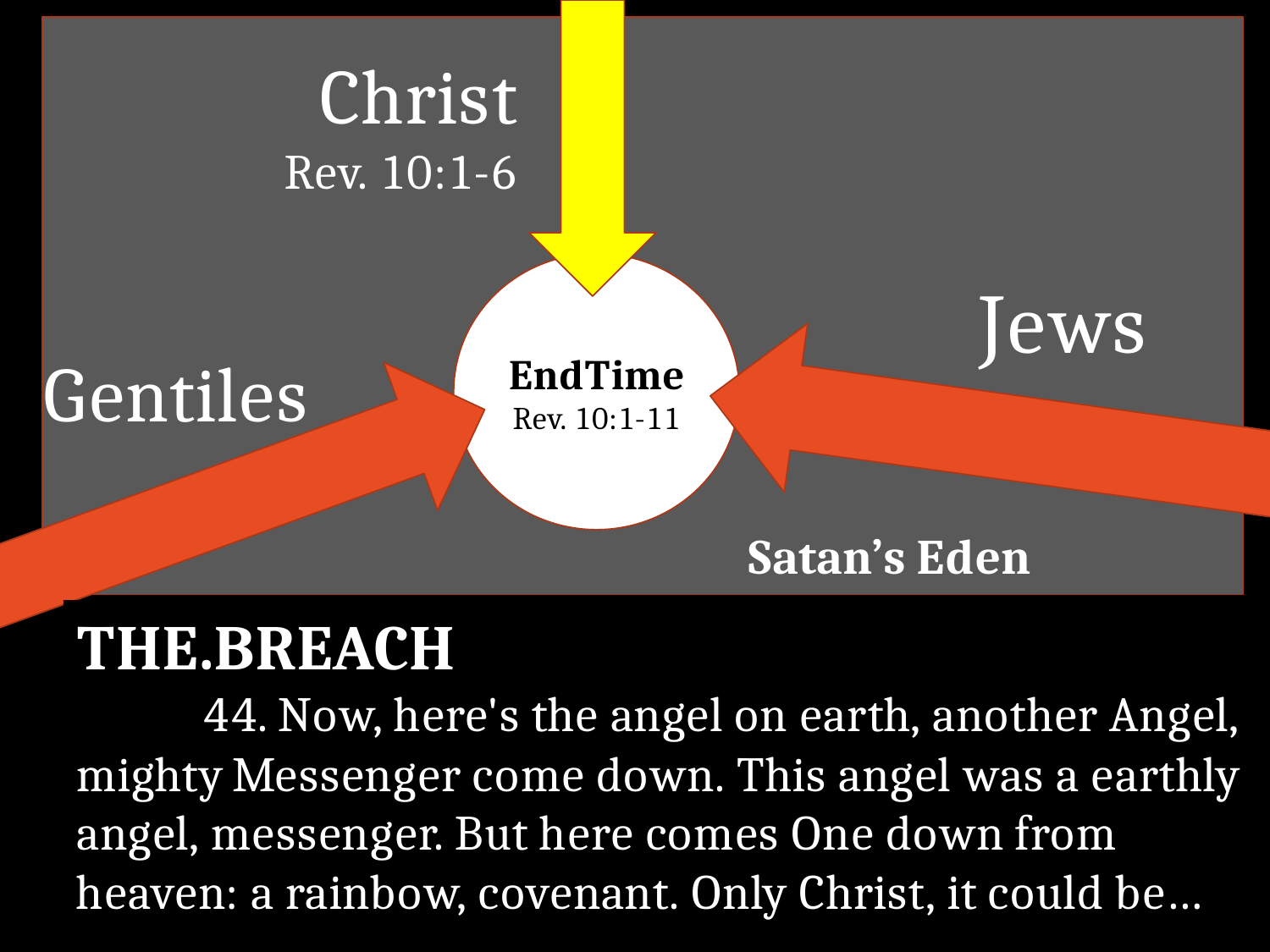

Christ
Rev. 10:1-6

EndTime
Rev. 10:1-11
Jews
Gentiles

Satan’s Eden
THE.BREACH
	44. Now, here's the angel on earth, another Angel, mighty Messenger come down. This angel was a earthly angel, messenger. But here comes One down from heaven: a rainbow, covenant. Only Christ, it could be…
The Mystery of God 4
03/03/2019
43